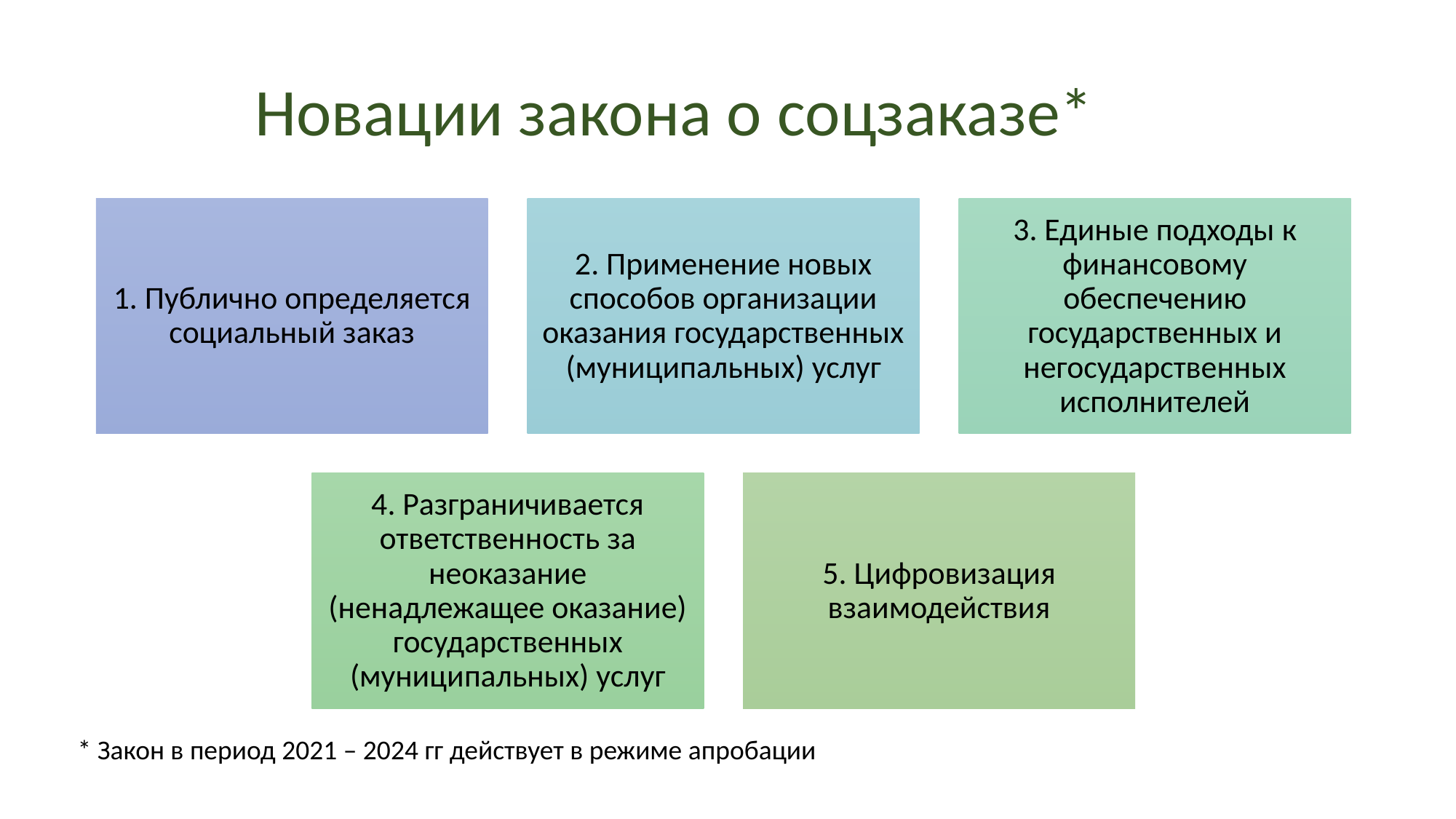

# Новации закона о соцзаказе*
1. Публично определяется социальный заказ
2. Применение новых способов организации оказания государственных (муниципальных) услуг
3. Единые подходы к финансовому обеспечению государственных и негосударственных исполнителей
4. Разграничивается ответственность за неоказание (ненадлежащее оказание) государственных (муниципальных) услуг
5. Цифровизация взаимодействия
* Закон в период 2021 – 2024 гг действует в режиме апробации